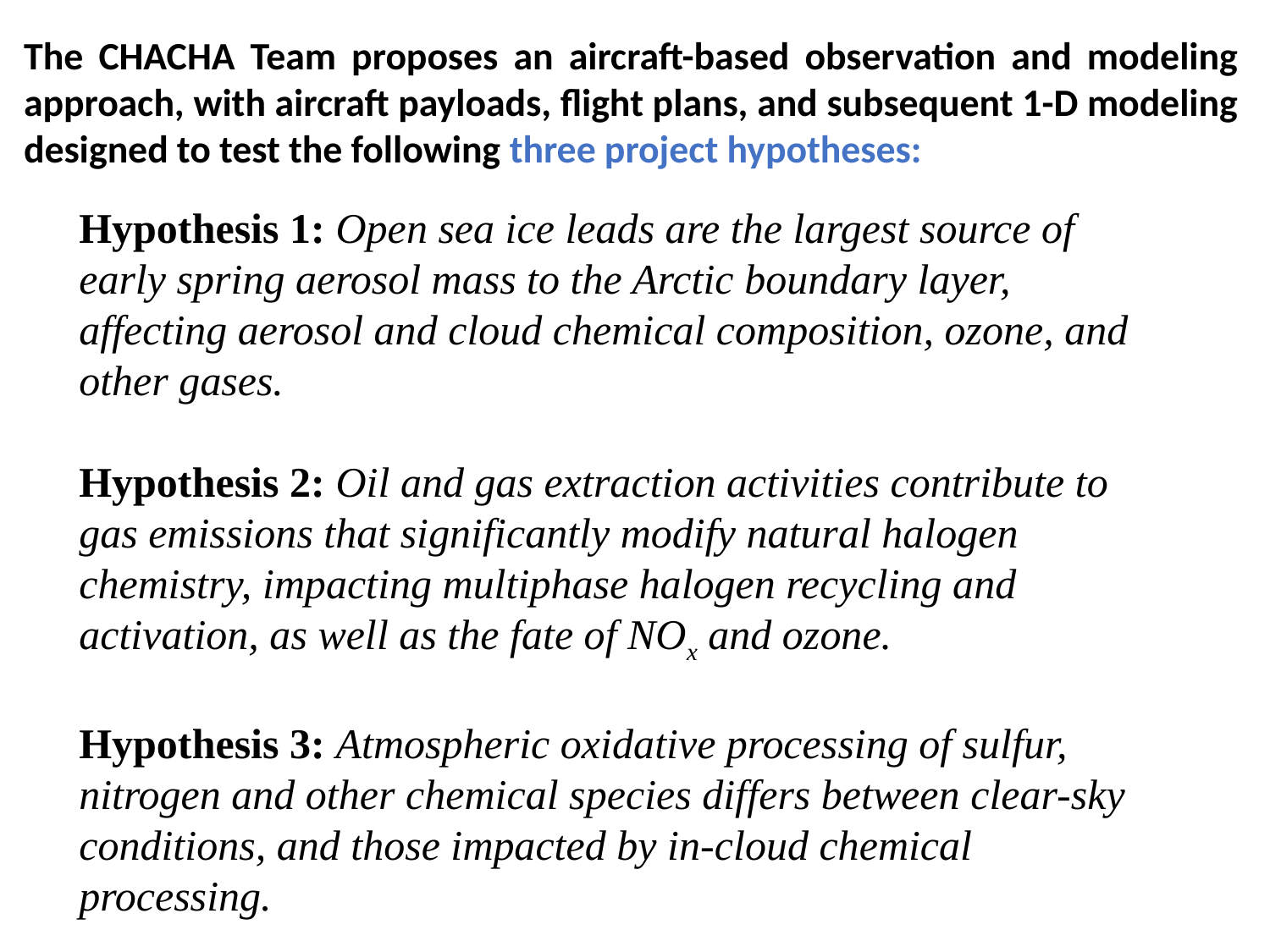

The CHACHA Team proposes an aircraft-based observation and modeling approach, with aircraft payloads, flight plans, and subsequent 1-D modeling designed to test the following three project hypotheses:

Hypothesis 1: Open sea ice leads are the largest source of early spring aerosol mass to the Arctic boundary layer, affecting aerosol and cloud chemical composition, ozone, and other gases.

Hypothesis 2: Oil and gas extraction activities contribute to gas emissions that significantly modify natural halogen chemistry, impacting multiphase halogen recycling and activation, as well as the fate of NOx and ozone.

Hypothesis 3: Atmospheric oxidative processing of sulfur, nitrogen and other chemical species differs between clear-sky conditions, and those impacted by in-cloud chemical processing.